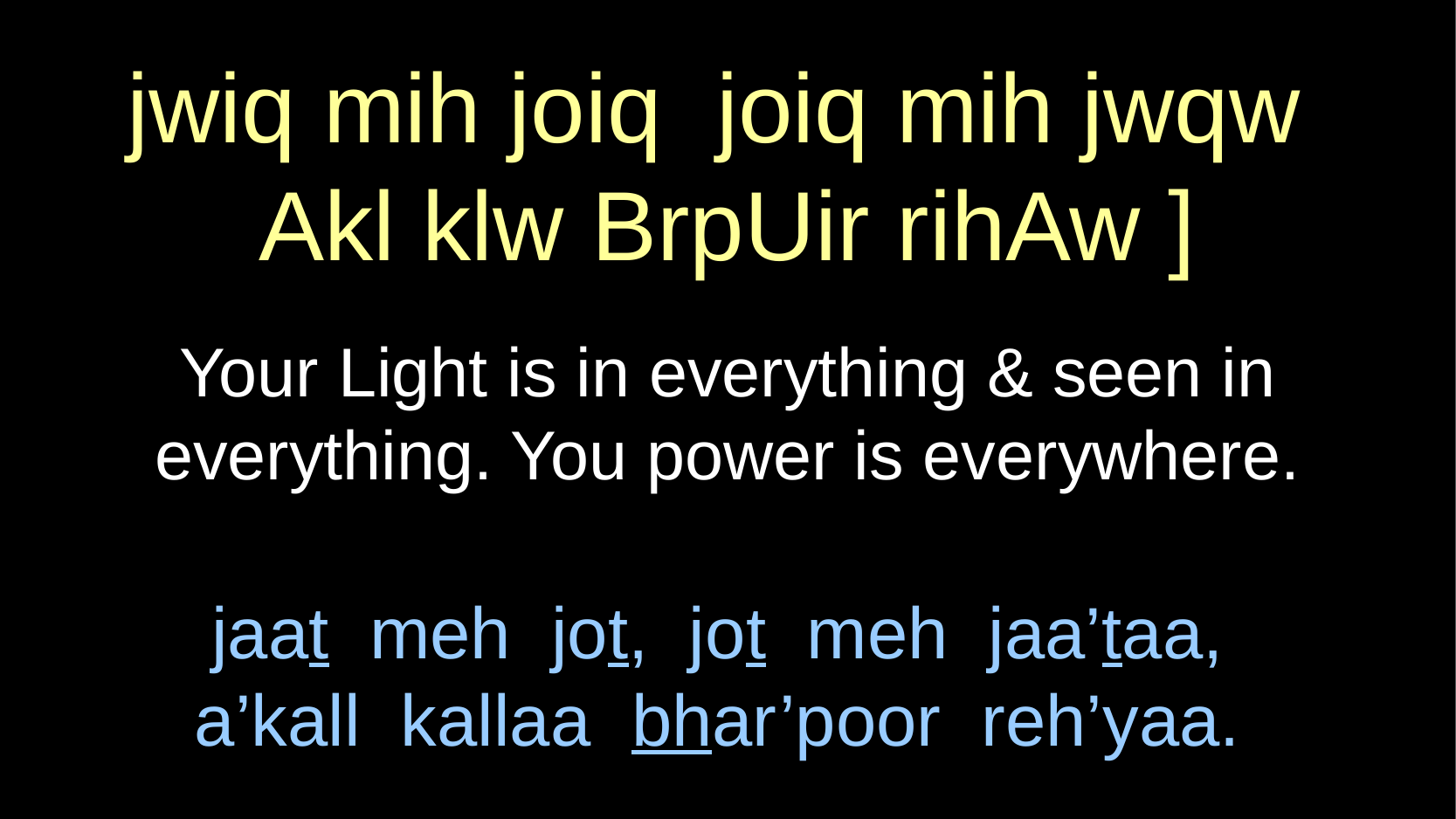

jwiq mih joiq  joiq mih jwqw
Akl klw BrpUir rihAw ]
Your Light is in everything & seen in everything. You power is everywhere.
# jaat  meh  jot,  jot  meh  jaa’taa, a’kall  kallaa  bhar’poor  reh’yaa.